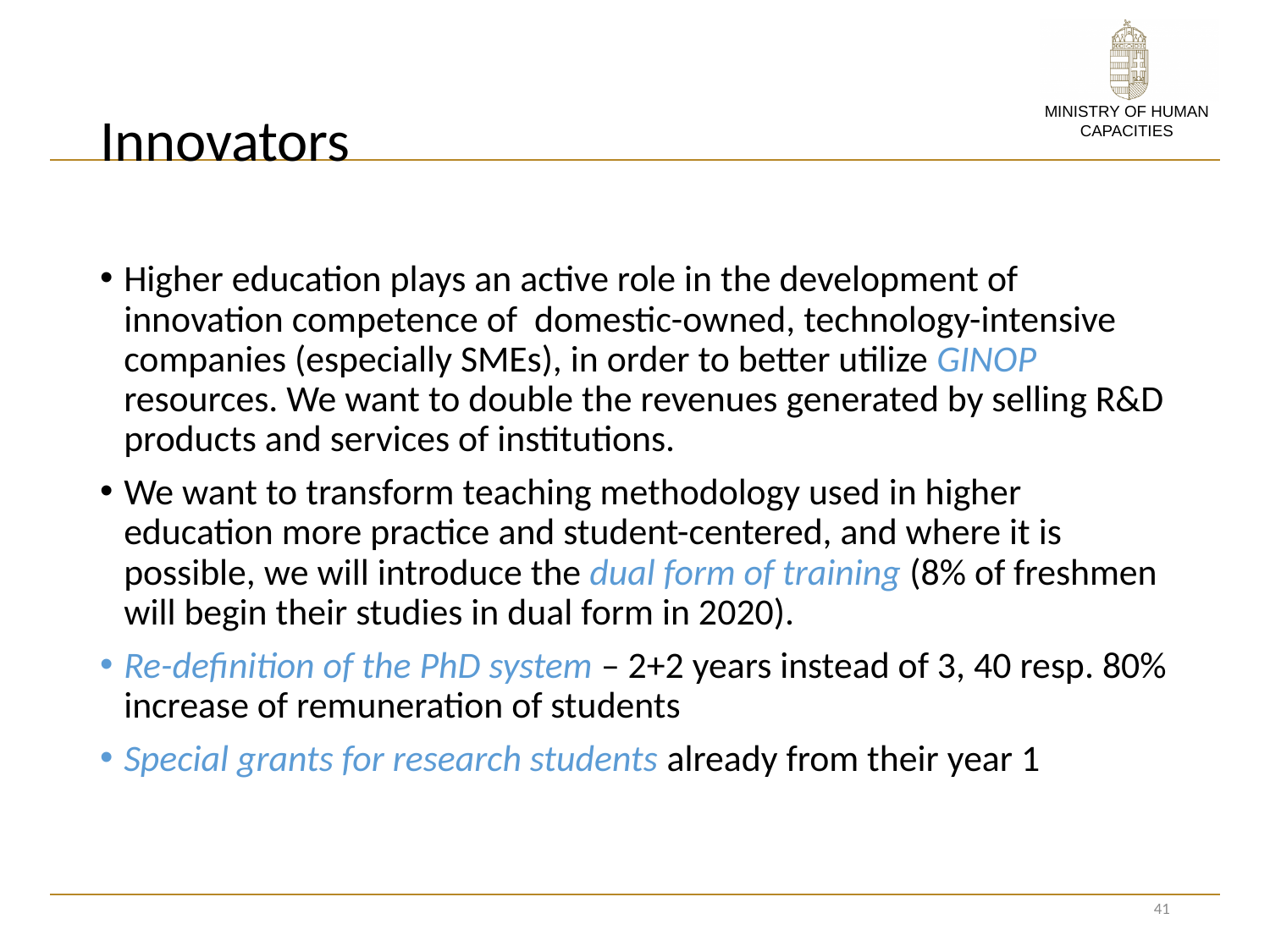

# Innovators
Higher education plays an active role in the development of innovation competence of  domestic-owned, technology-intensive companies (especially SMEs), in order to better utilize GINOP resources. We want to double the revenues generated by selling R&D products and services of institutions.
We want to transform teaching methodology used in higher education more practice and student-centered, and where it is possible, we will introduce the dual form of training (8% of freshmen will begin their studies in dual form in 2020).
Re-definition of the PhD system – 2+2 years instead of 3, 40 resp. 80% increase of remuneration of students
Special grants for research students already from their year 1
41